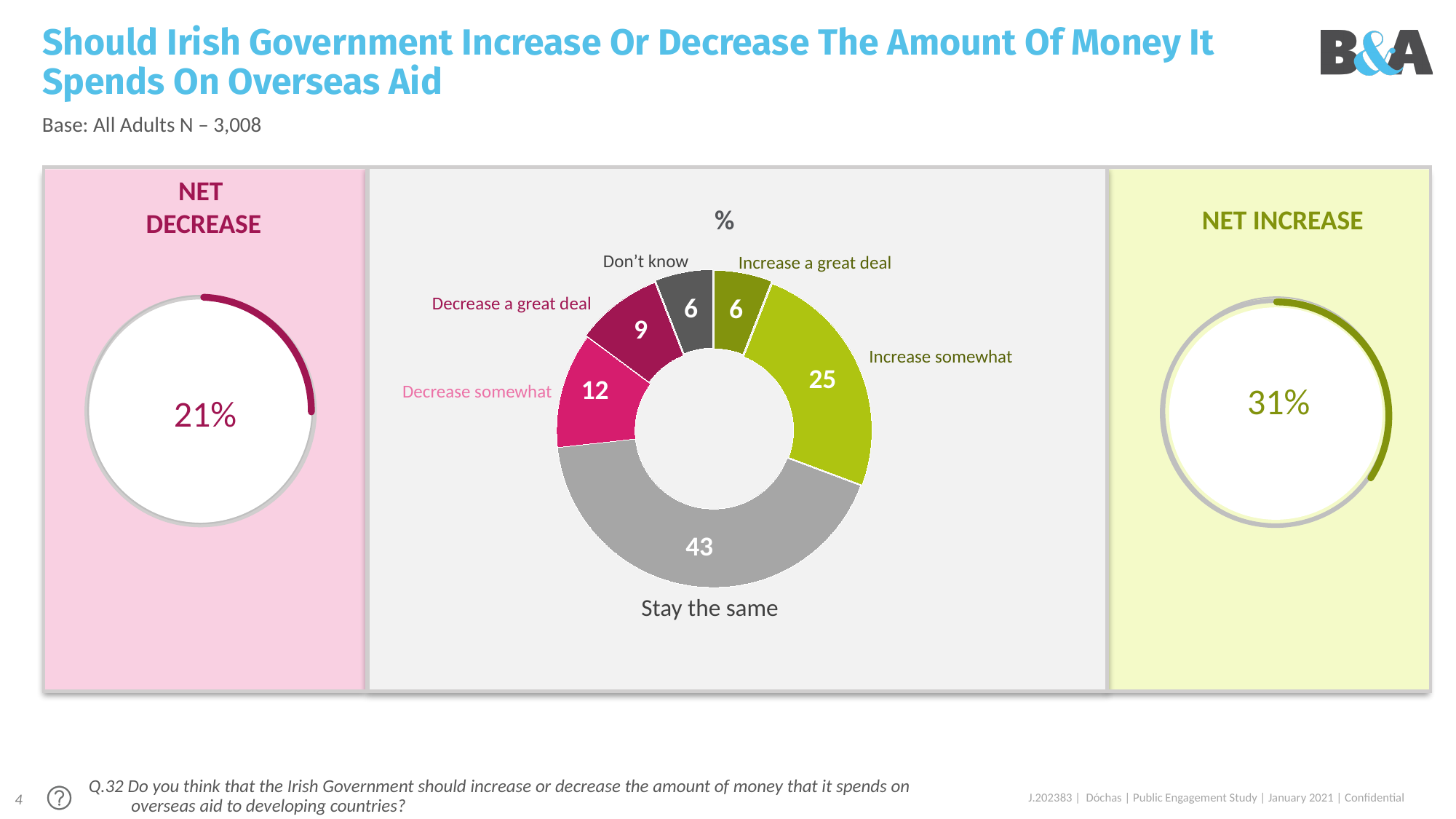

# Should Irish Government Increase Or Decrease The Amount Of Money It Spends On Overseas Aid
Base: All Adults N – 3,008

NET
DECREASE

### Chart

| Category | Total |
|---|---|
| Increase a great deal | 6.0 |
| Increase somewhat | 25.0 |
| Stay the same | 43.0 |
| Decrease somewhat | 12.0 |
| Decrease a great deal | 9.0 |
| Don’t know | 6.0 |
%
NET INCREASE
Increase a great deal
Don’t know
Decrease a great deal

Net worse
14%

Net better
54%
Increase somewhat
31%

Decrease somewhat
21%

Stay the same
Q.32 Do you think that the Irish Government should increase or decrease the amount of money that it spends on overseas aid to developing countries?